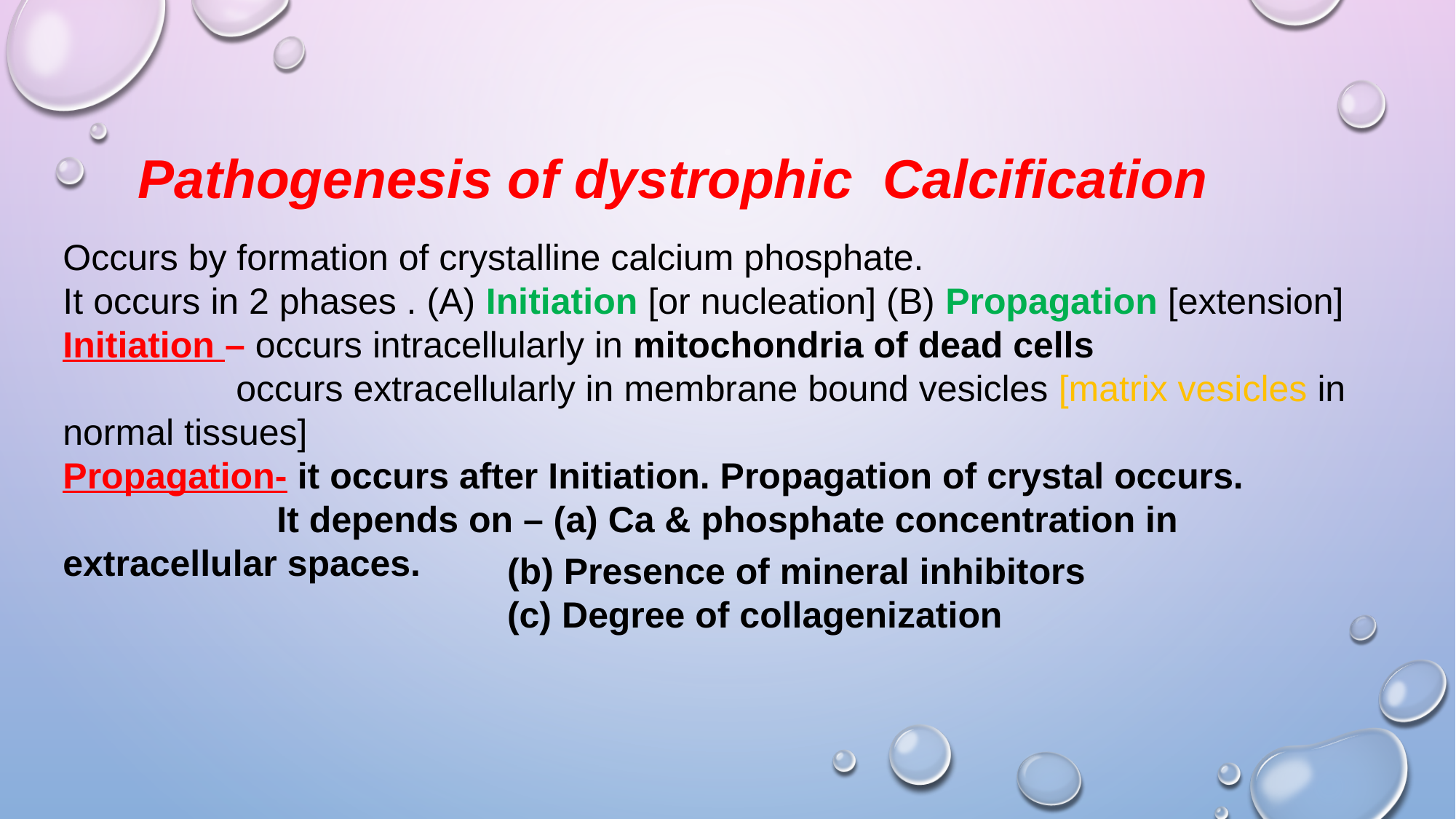

Pathogenesis of dystrophic  Calcification
Occurs by formation of crystalline calcium phosphate.
It occurs in 2 phases . (A) Initiation [or nucleation] (B) Propagation [extension]
Initiation – occurs intracellularly in mitochondria of dead cells
                 occurs extracellularly in membrane bound vesicles [matrix vesicles in normal tissues]
Propagation- it occurs after Initiation. Propagation of crystal occurs.
                     It depends on – (a) Ca & phosphate concentration in extracellular spaces.

(b) Presence of mineral inhibitors
(c) Degree of collagenization